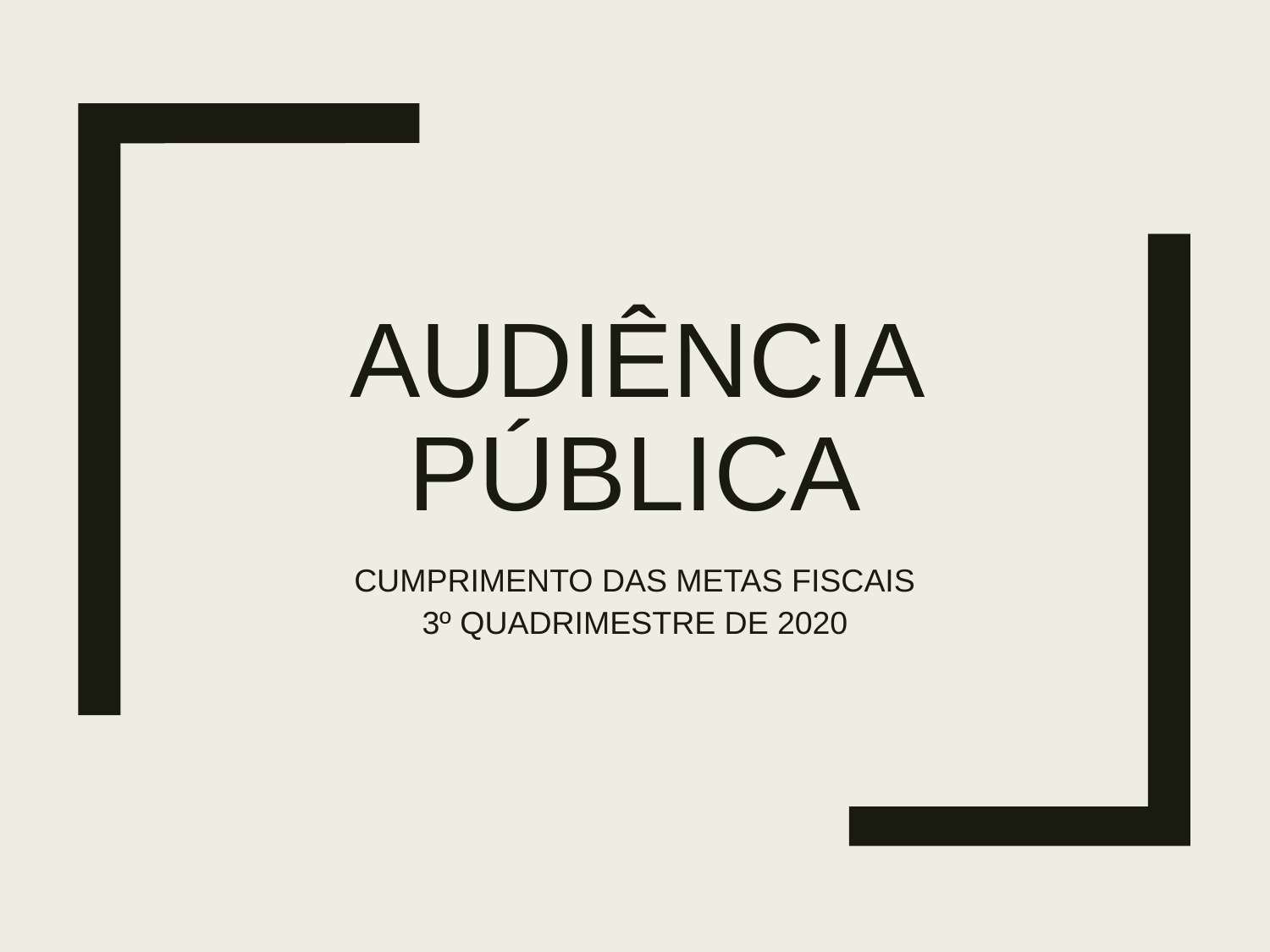

# AUDIÊNCIA PÚBLICA
CUMPRIMENTO DAS METAS FISCAIS
3º QUADRIMESTRE DE 2020